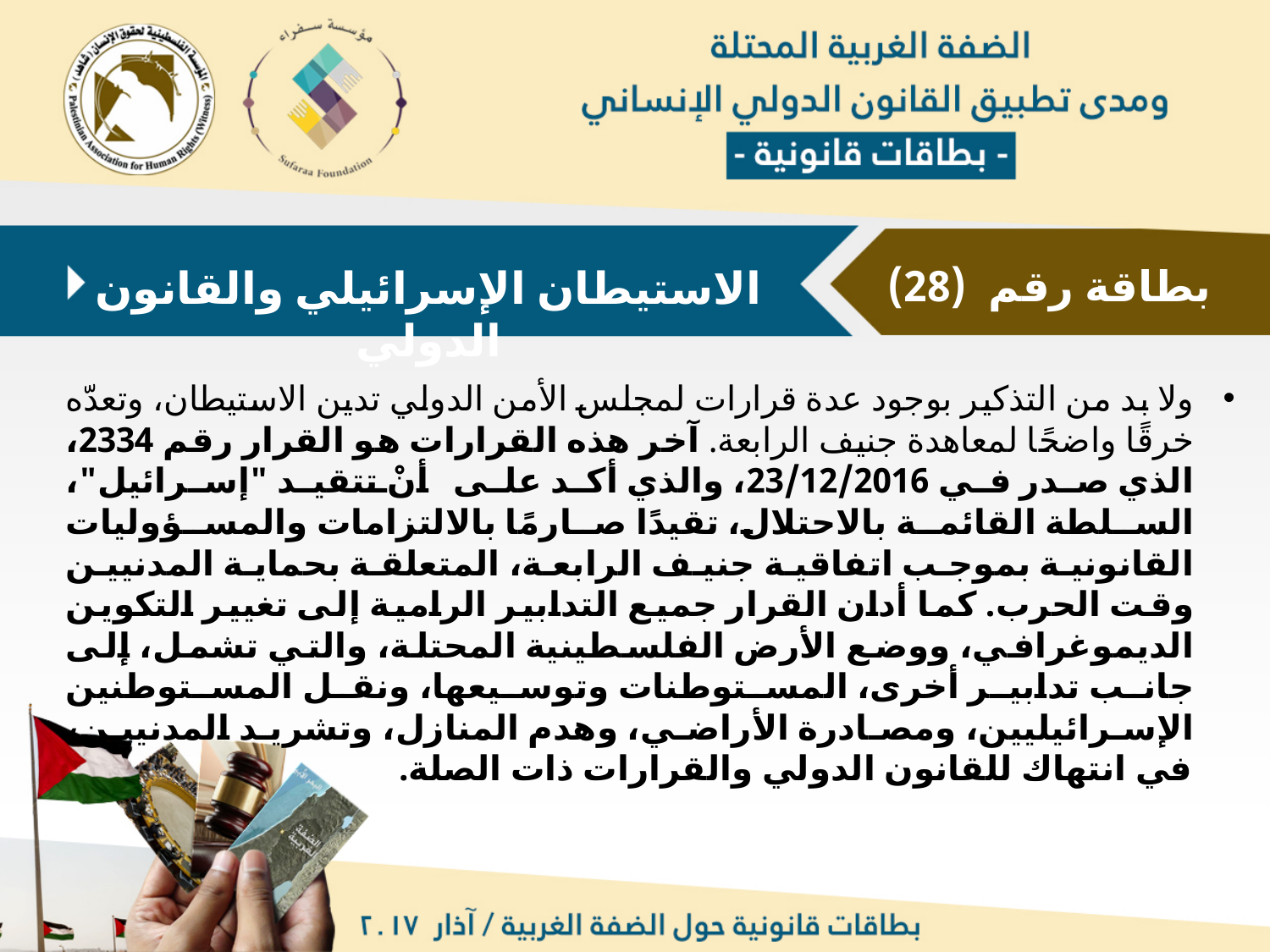

بطاقة رقم  (28)
الاستيطان الإسرائيلي والقانون الدولي
ولا بد من التذكير بوجود عدة قرارات لمجلس الأمن الدولي تدين الاستيطان، وتعدّه خرقًا واضحًا لمعاهدة جنيف الرابعة. آخر هذه القرارات هو القرار رقم 2334، الذي صدر في 23/12/2016، والذي أكد على أنْ تتقيد "إسرائيل"، السلطة القائمة بالاحتلال، تقيدًا صارمًا بالالتزامات والمسؤوليات القانونية بموجب اتفاقية جنيف الرابعة، المتعلقة بحماية المدنيين وقت الحرب. كما أدان القرار جميع التدابير الرامية إلى تغيير التكوين الديموغرافي، ووضع الأرض الفلسطينية المحتلة، والتي تشمل، إلى جانب تدابير أخرى، المستوطنات وتوسيعها، ونقل المستوطنين الإسرائيليين، ومصادرة الأراضي، وهدم المنازل، وتشريد المدنيين، في انتهاك للقانون الدولي والقرارات ذات الصلة.